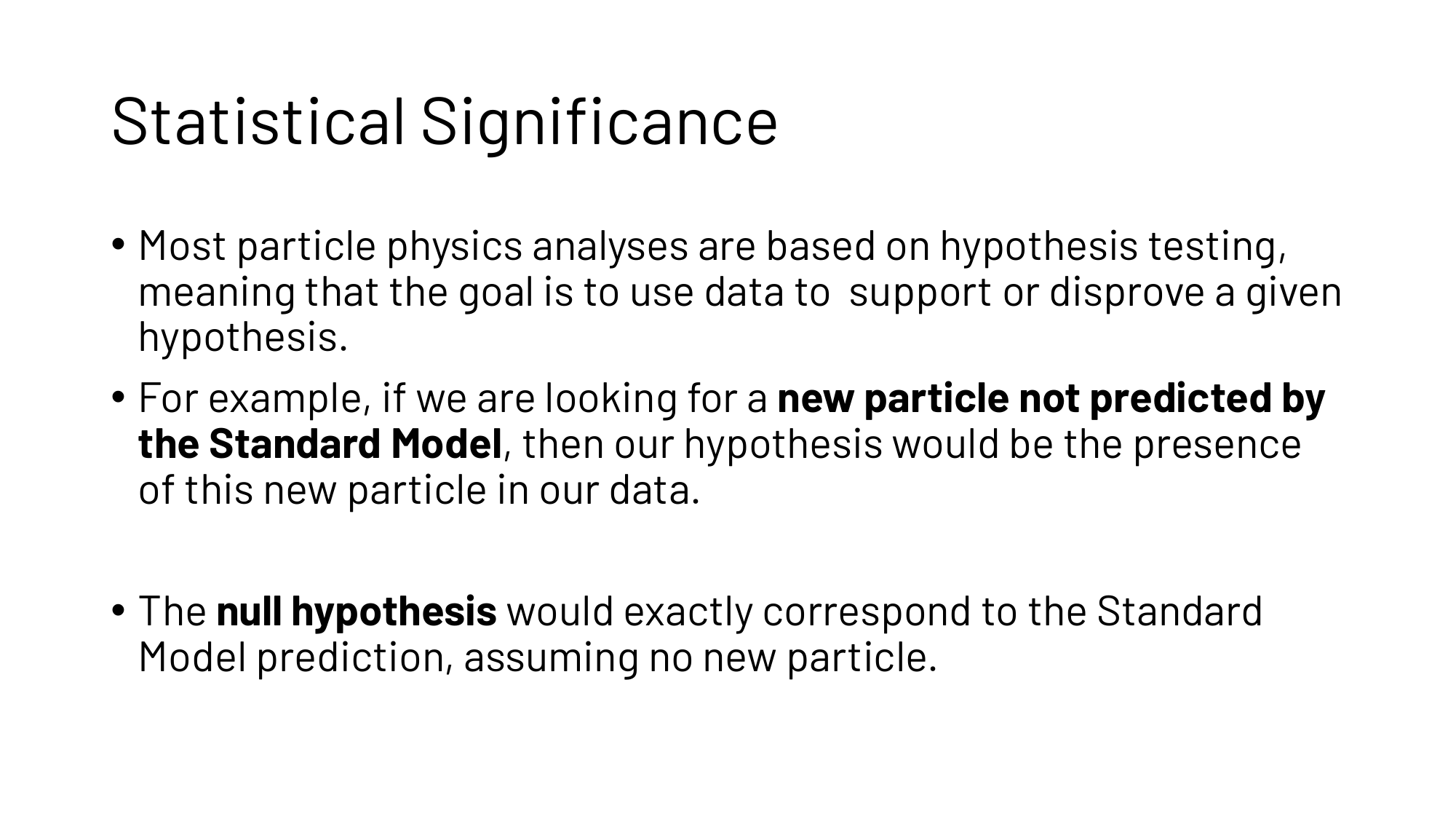

# Statistical Significance
Most particle physics analyses are based on hypothesis testing, meaning that the goal is to use data to ­ support or disprove a given hypothesis.
For example, if we are looking for a new particle not predicted by the Standard Model, then our hypothesis would be the presence of this new particle in our data.

The null hypothesis would exactly correspond to the Standard Model prediction, assuming no new particle.